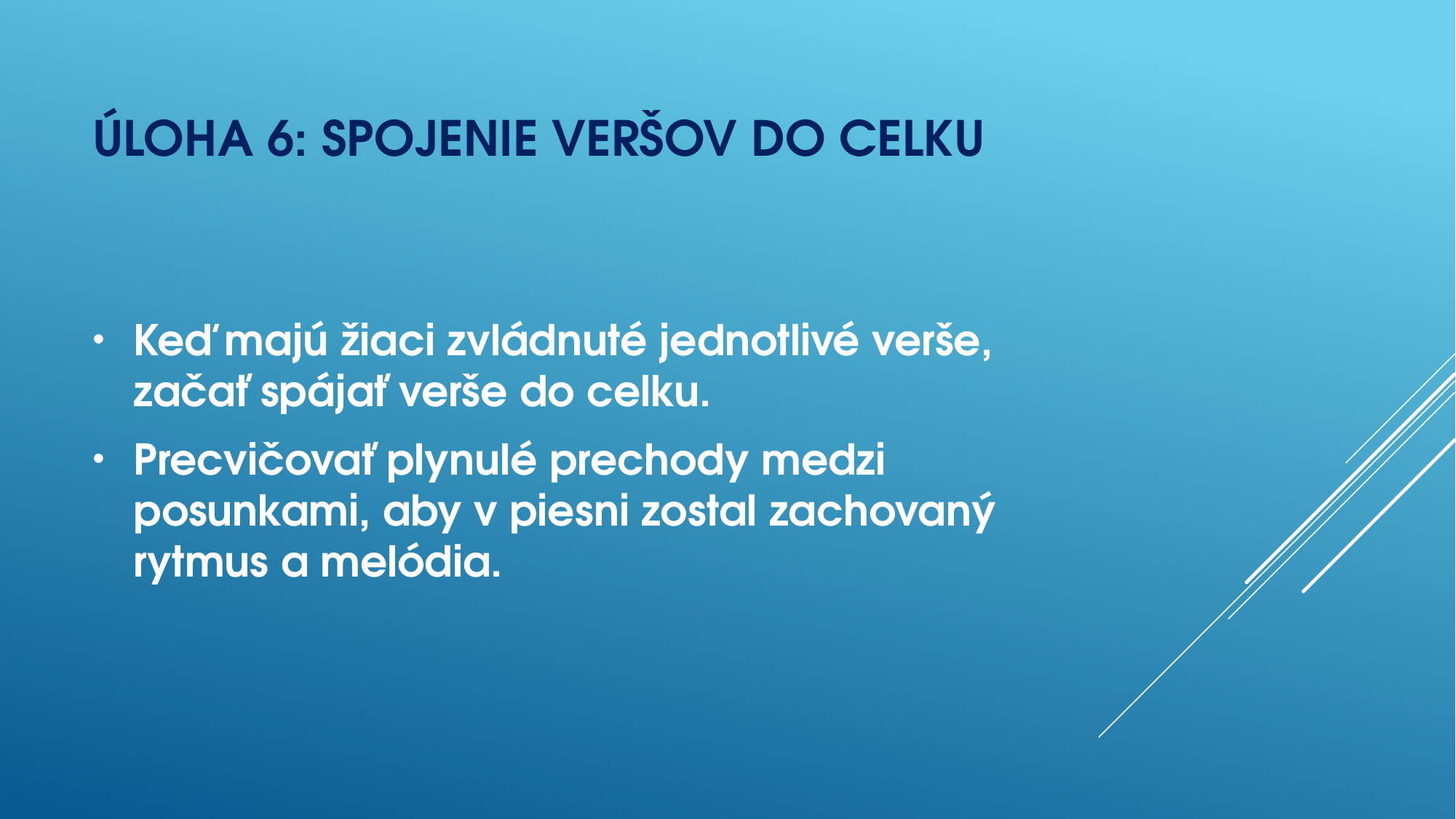

# ÚLOHA 6: spojenie veršov do celku
Keď majú žiaci zvládnuté jednotlivé verše, začať spájať verše do celku.
Precvičovať plynulé prechody medzi posunkami, aby v piesni zostal zachovaný rytmus a melódia.